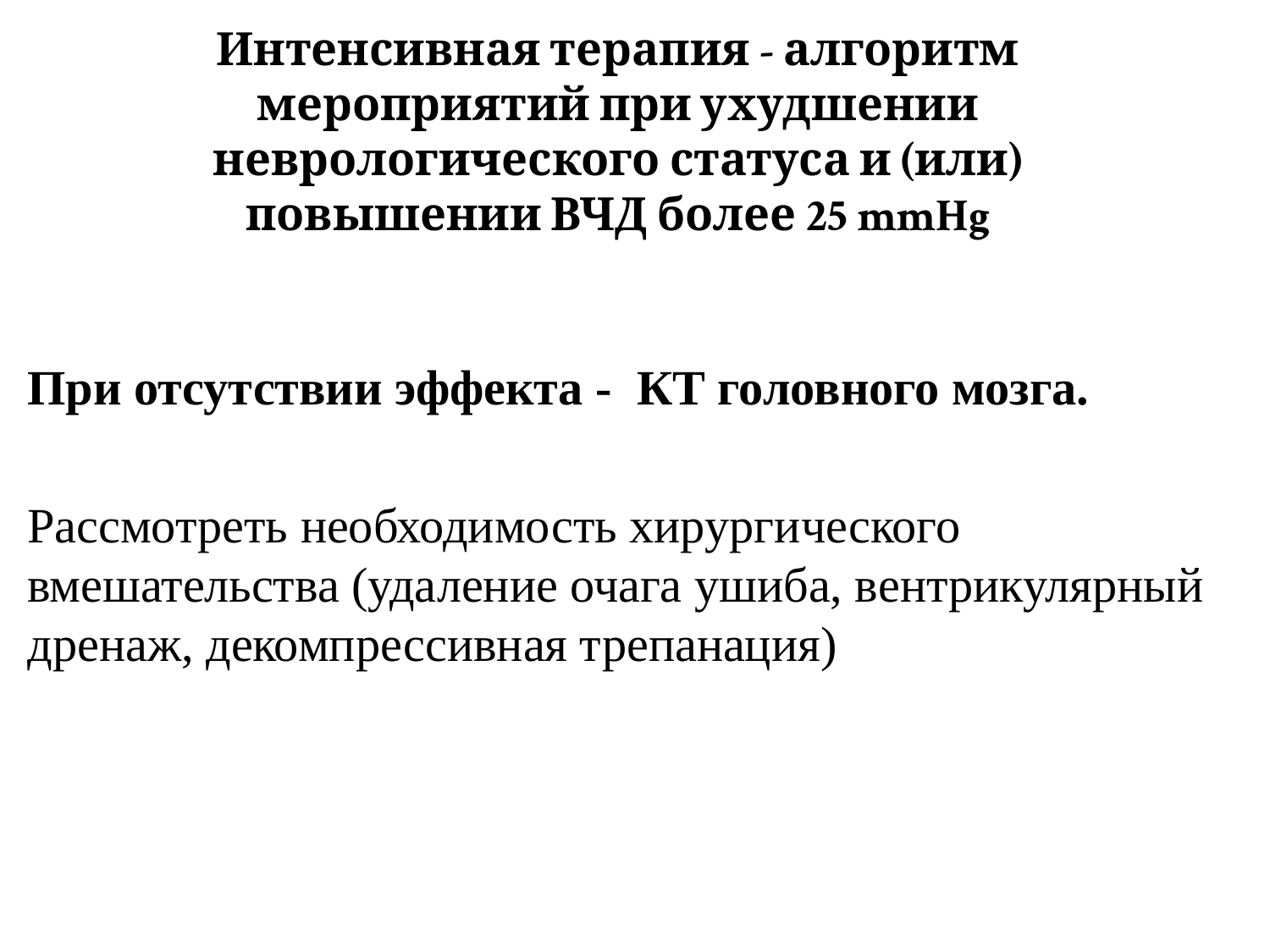

Интенсивная терапия - алгоритм мероприятий при ухудшении неврологического статуса и (или) повышении ВЧД более 25 mmHg

При отсутствии эффекта -  КТ головного мозга.

Рассмотреть необходимость хирургического вмешательства (удаление очага ушиба, вентрикулярный дренаж, декомпрессивная трепанация)